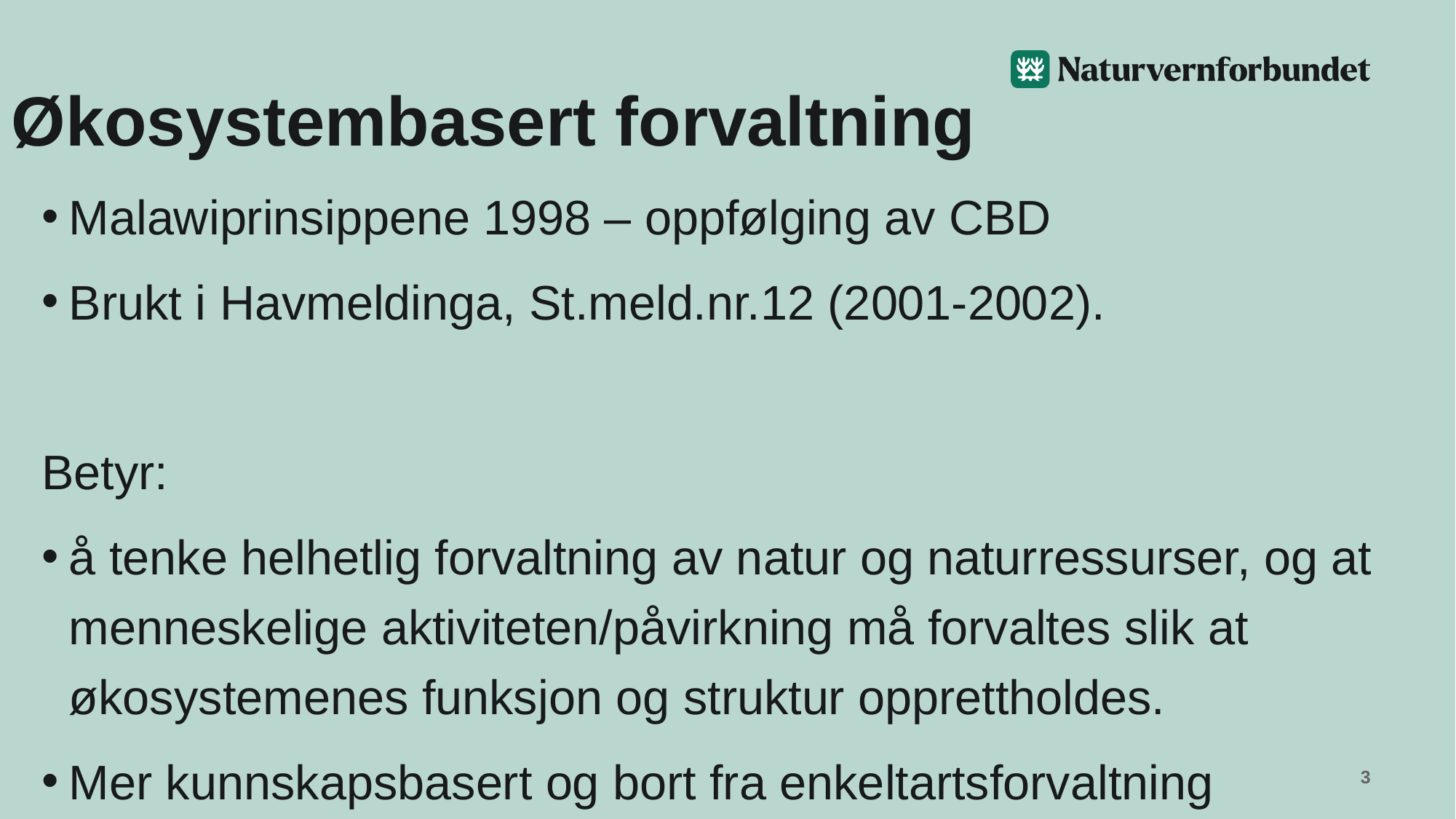

# Økosystembasert forvaltning
Malawiprinsippene 1998 – oppfølging av CBD
Brukt i Havmeldinga, St.meld.nr.12 (2001-2002).

Betyr:
å tenke helhetlig forvaltning av natur og naturressurser, og at menneskelige aktiviteten/påvirkning må forvaltes slik at økosystemenes funksjon og struktur opprettholdes.
Mer kunnskapsbasert og bort fra enkeltartsforvaltning
3